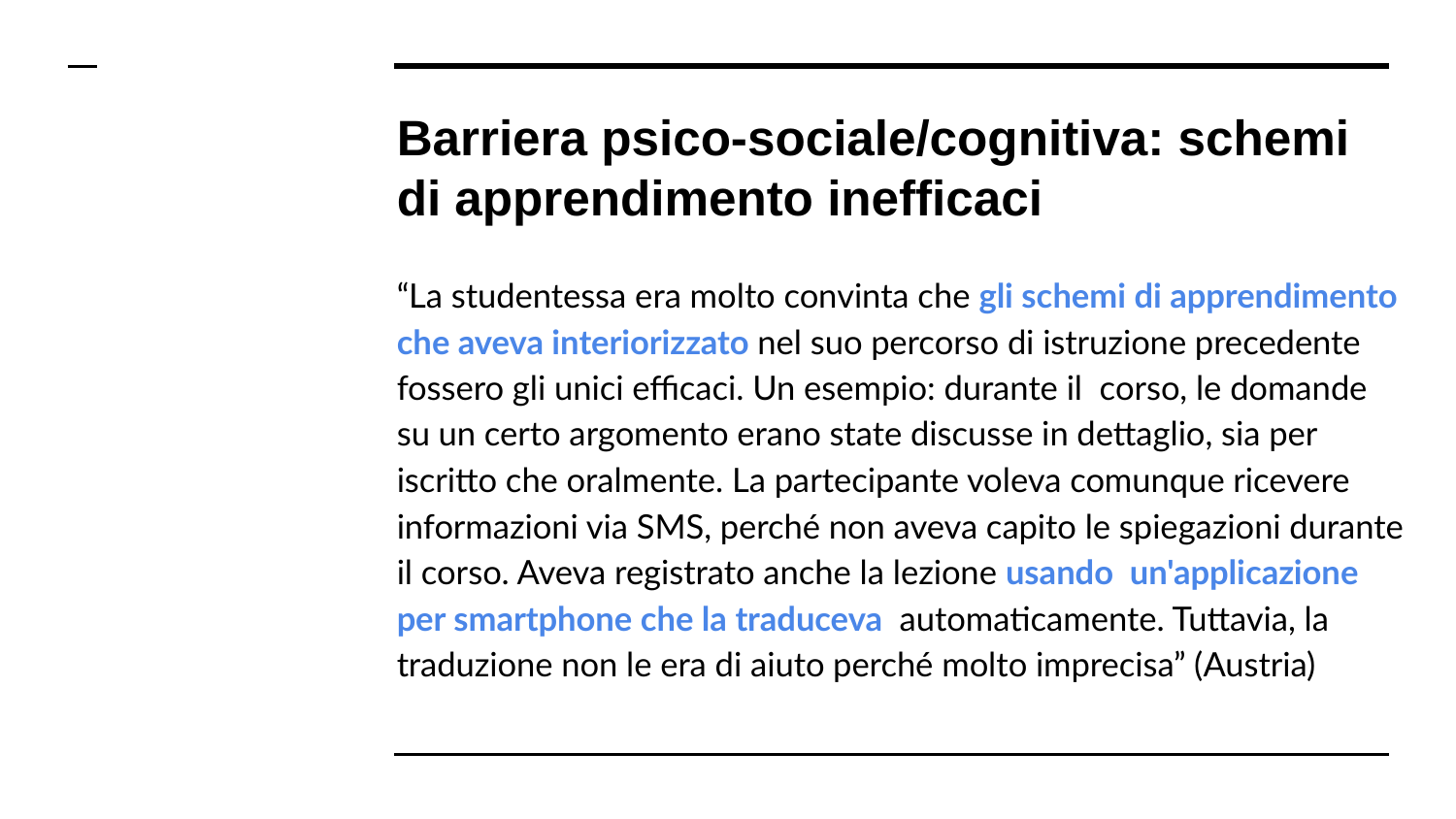

# Barriera psico-sociale/cognitiva: schemi di apprendimento inefficaci
“La studentessa era molto convinta che gli schemi di apprendimento che aveva interiorizzato nel suo percorso di istruzione precedente fossero gli unici efficaci. Un esempio: durante il  corso, le domande su un certo argomento erano state discusse in dettaglio, sia per iscritto che oralmente. La partecipante voleva comunque ricevere informazioni via SMS, perché non aveva capito le spiegazioni durante il corso. Aveva registrato anche la lezione usando  un'applicazione per smartphone che la traduceva  automaticamente. Tuttavia, la traduzione non le era di aiuto perché molto imprecisa” (Austria)